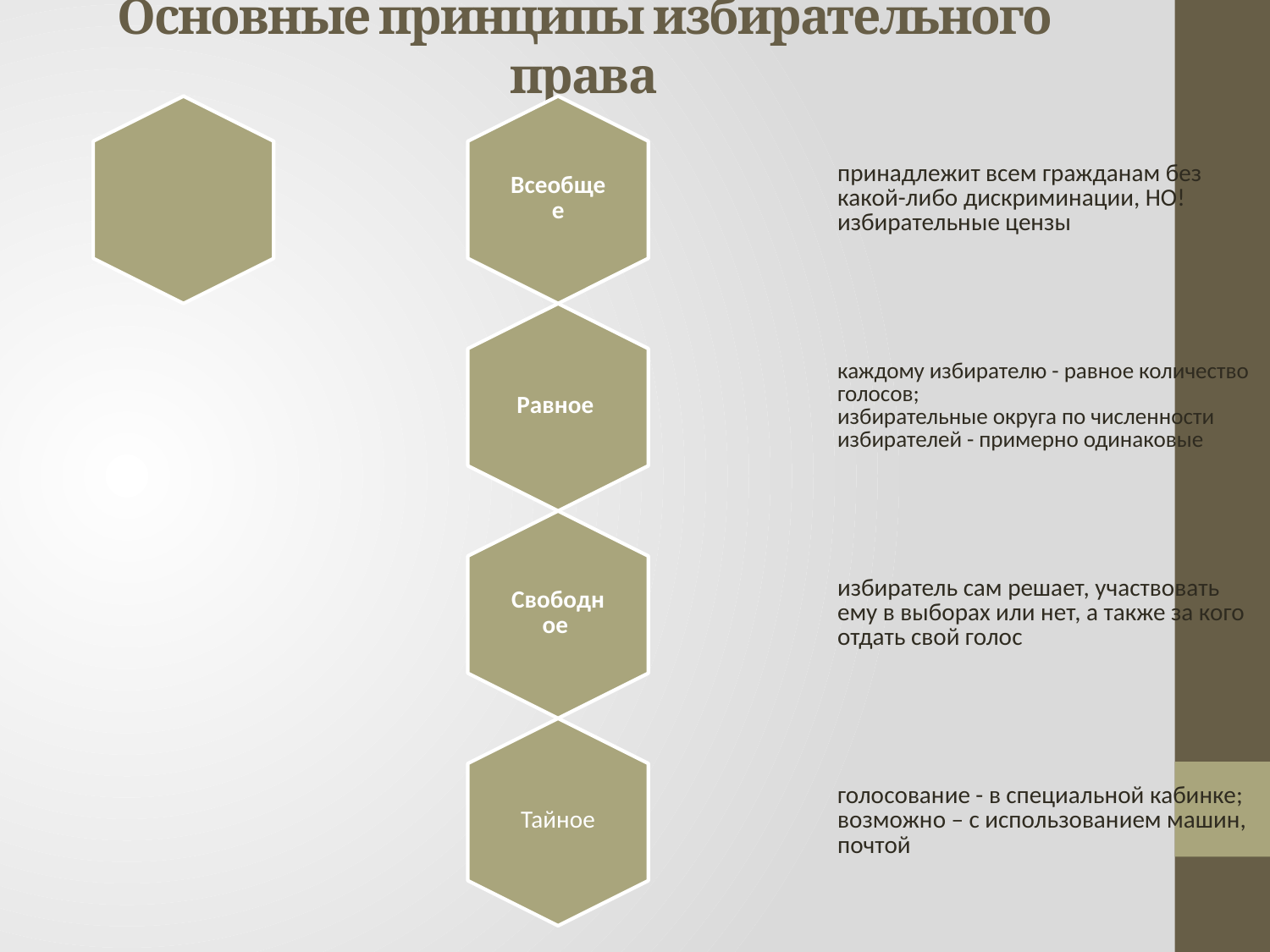

# Основные принципы избирательного права
Всеобщее
принадлежит всем гражданам без какой-либо дискриминации, НО! избирательные цензы
Равное
каждому избирателю - равное количество голосов;
избирательные округа по численности избирателей - примерно одинаковые
избиратель сам решает, участвовать ему в выборах или нет, а также за кого отдать свой голос
Тайное
голосование - в специальной кабинке; возможно – с использованием машин, почтой
Свободное